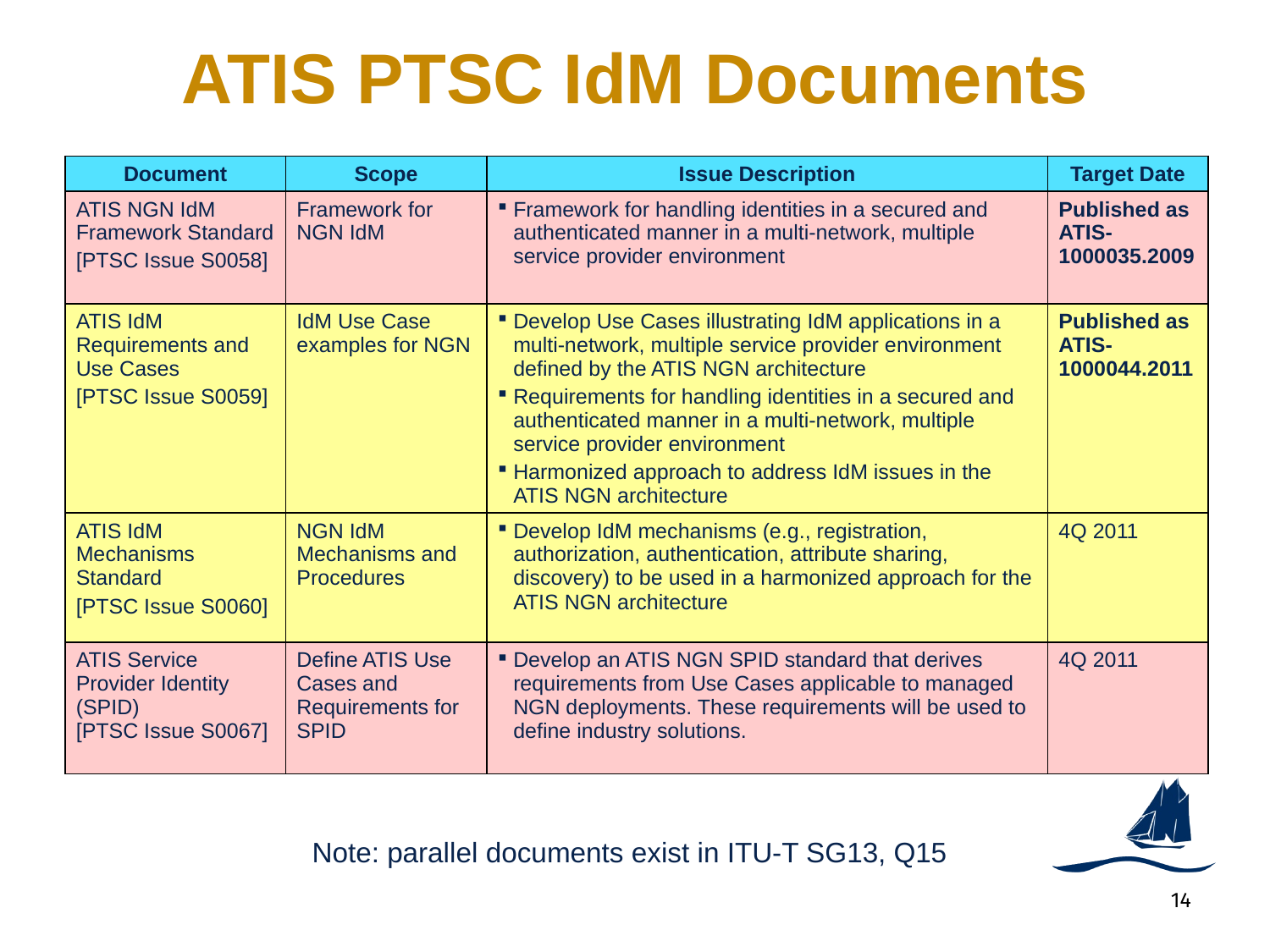

# ATIS PTSC IdM Documents
| Document | Scope | Issue Description | Target Date |
| --- | --- | --- | --- |
| ATIS NGN IdM Framework Standard [PTSC Issue S0058] | Framework for NGN IdM | Framework for handling identities in a secured and authenticated manner in a multi-network, multiple service provider environment | Published as ATIS-1000035.2009 |
| ATIS IdM Requirements and Use Cases [PTSC Issue S0059] | IdM Use Case examples for NGN | Develop Use Cases illustrating IdM applications in a multi-network, multiple service provider environment defined by the ATIS NGN architecture Requirements for handling identities in a secured and authenticated manner in a multi-network, multiple service provider environment Harmonized approach to address IdM issues in the ATIS NGN architecture | Published as ATIS-1000044.2011 |
| ATIS IdM Mechanisms Standard [PTSC Issue S0060] | NGN IdM Mechanisms and Procedures | Develop IdM mechanisms (e.g., registration, authorization, authentication, attribute sharing, discovery) to be used in a harmonized approach for the ATIS NGN architecture | 4Q 2011 |
| ATIS Service Provider Identity (SPID) [PTSC Issue S0067] | Define ATIS Use Cases and Requirements for SPID | Develop an ATIS NGN SPID standard that derives requirements from Use Cases applicable to managed NGN deployments. These requirements will be used to define industry solutions. | 4Q 2011 |
Note: parallel documents exist in ITU-T SG13, Q15
14